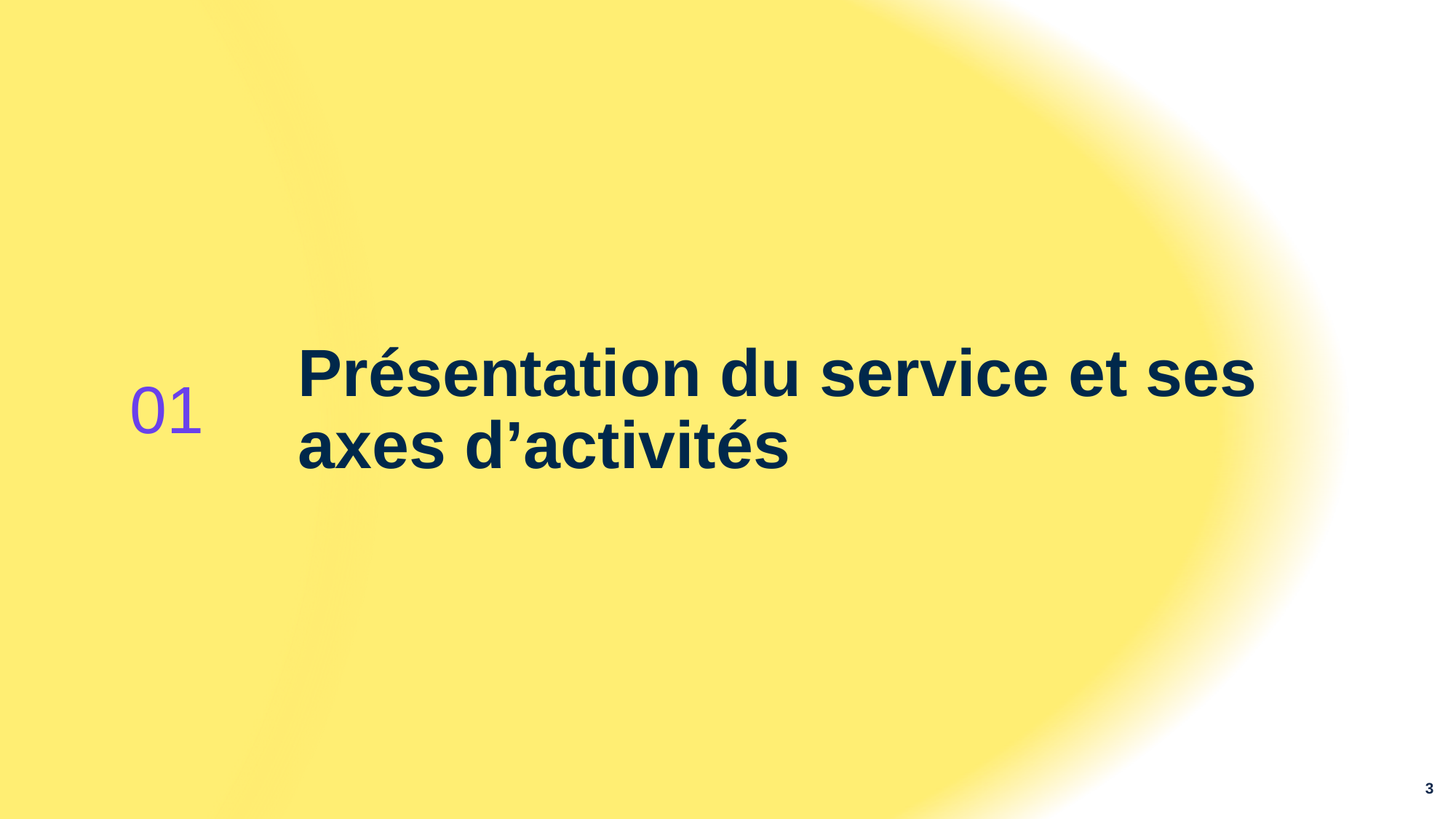

01
Présentation du service et ses axes d’activités
3